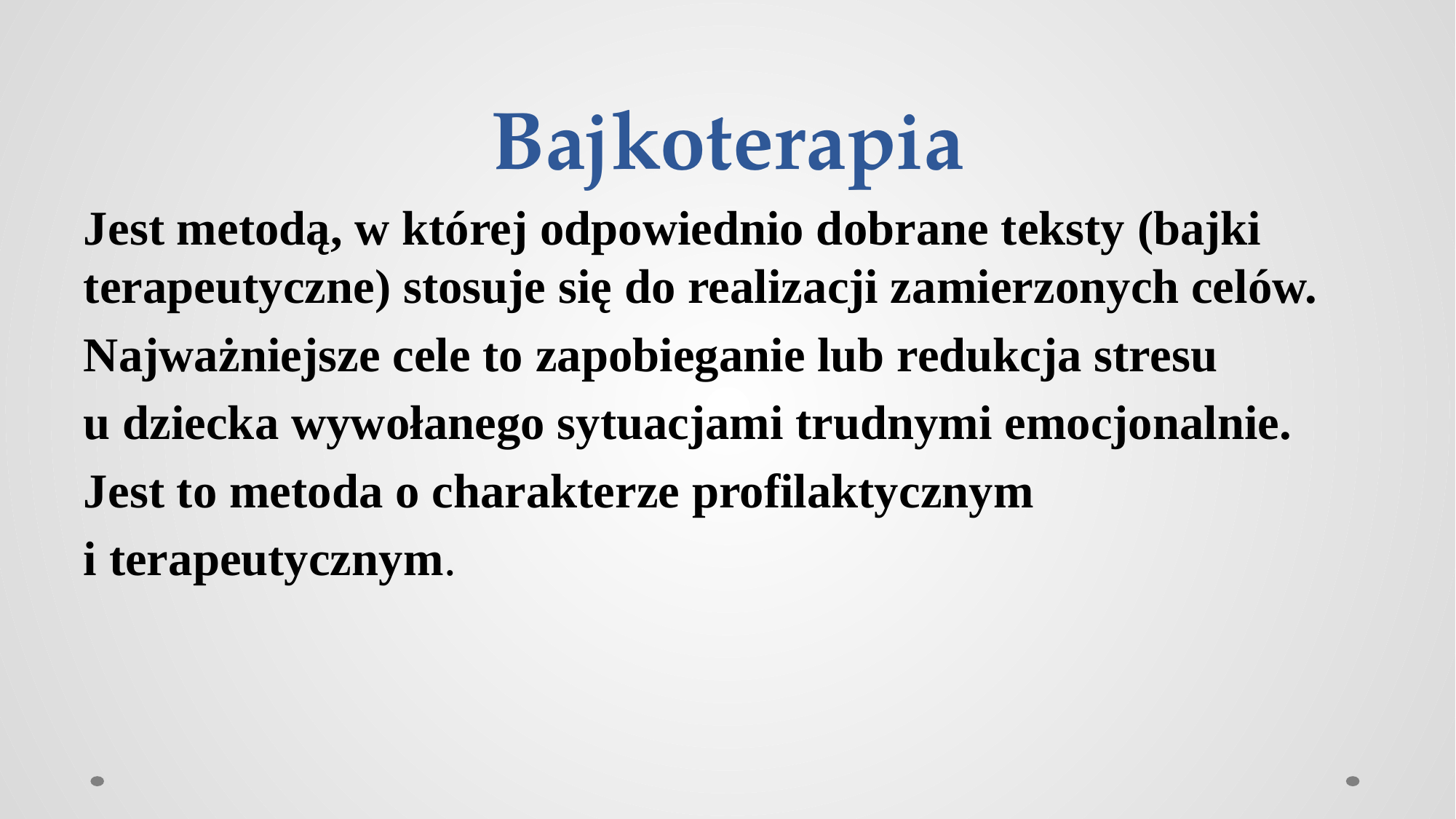

# Bajkoterapia
Jest metodą, w której odpowiednio dobrane teksty (bajki terapeutyczne) stosuje się do realizacji zamierzonych celów.
Najważniejsze cele to zapobieganie lub redukcja stresu
u dziecka wywołanego sytuacjami trudnymi emocjonalnie.
Jest to metoda o charakterze profilaktycznym
i terapeutycznym.